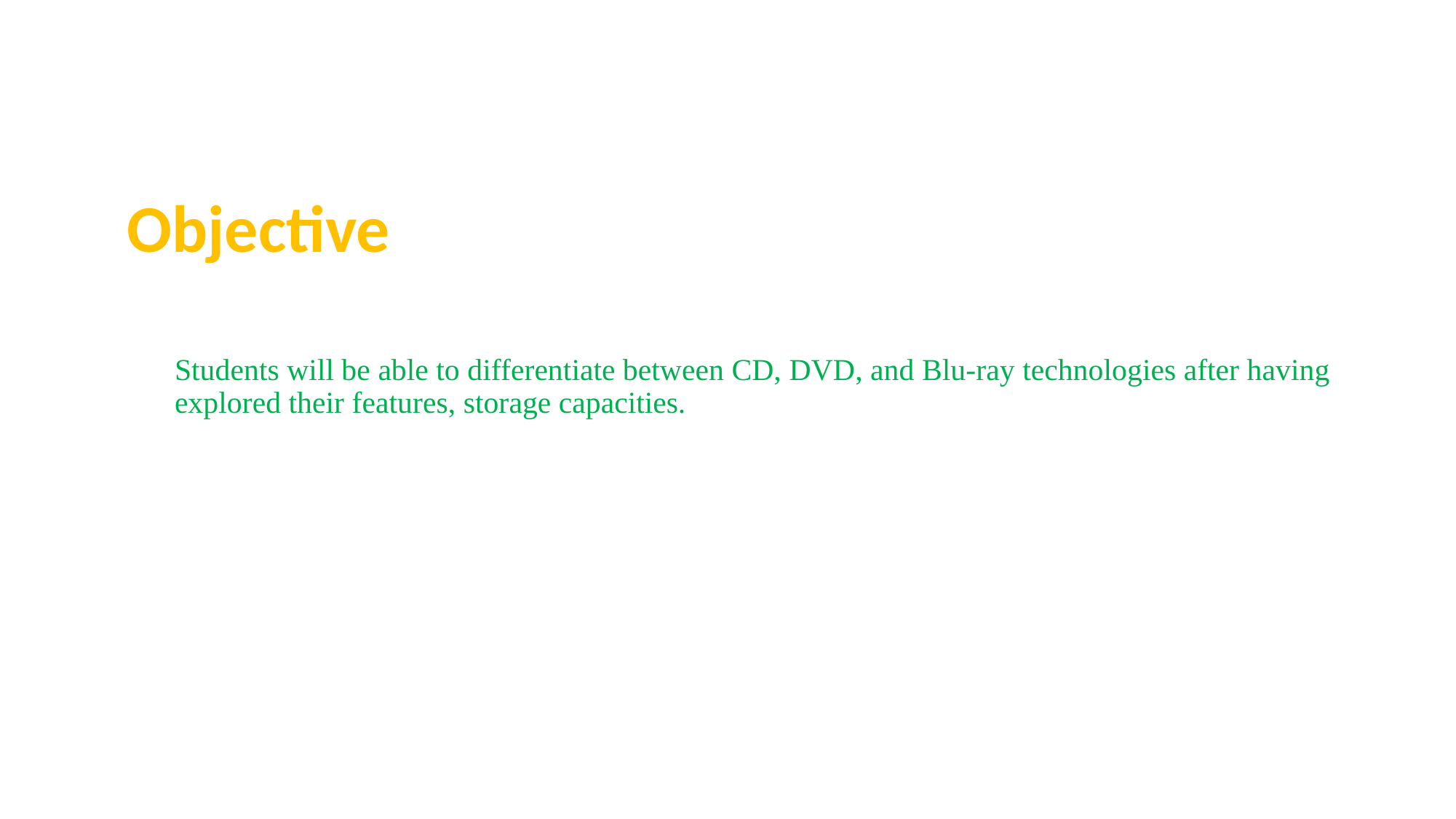

Objective
Students will be able to differentiate between CD, DVD, and Blu-ray technologies after having explored their features, storage capacities.